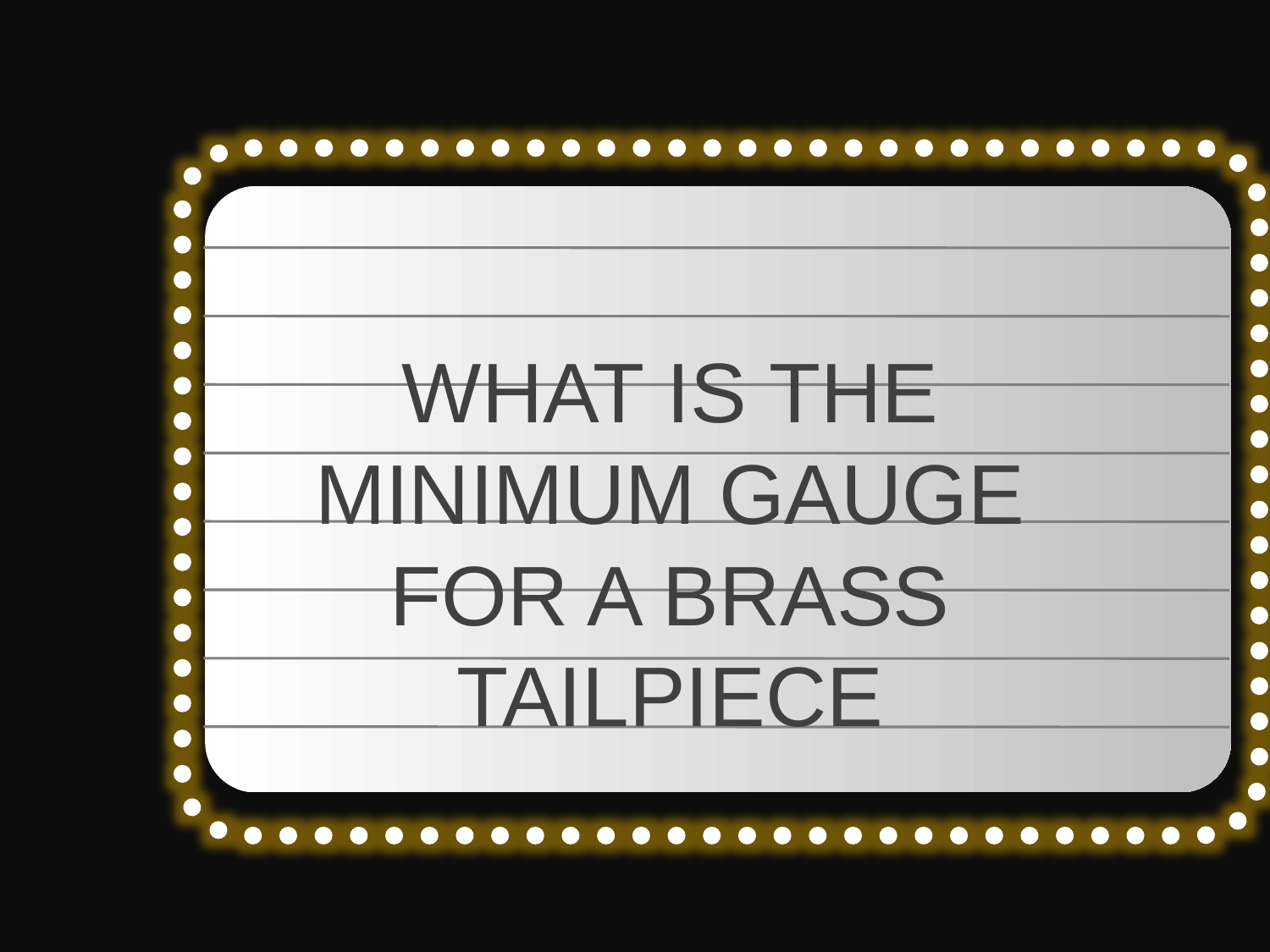

WHAT IS THE MINIMUM GAUGE FOR A BRASS TAILPIECE